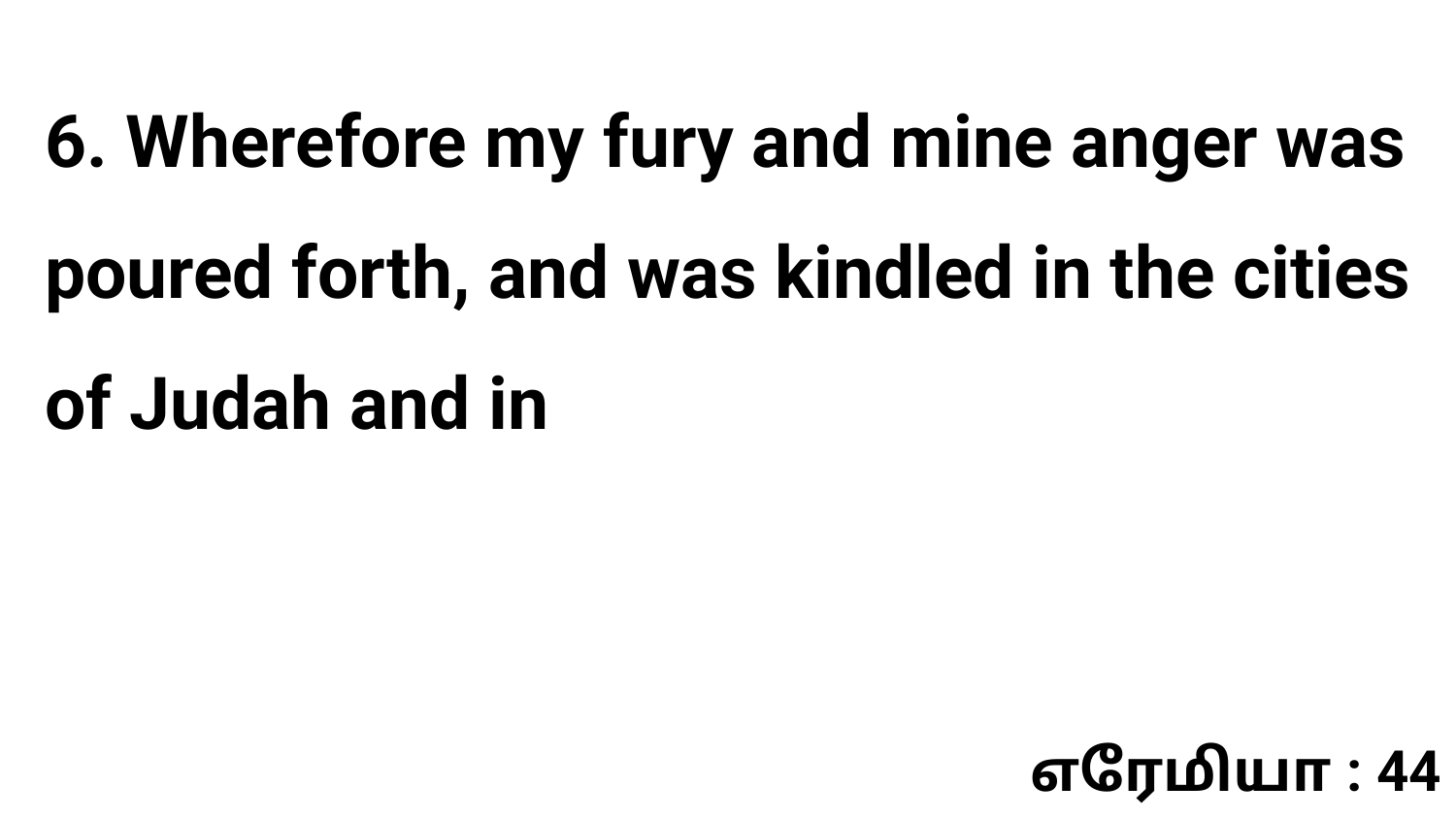

6. Wherefore my fury and mine anger was poured forth, and was kindled in the cities of Judah and in
எரேமியா : 44